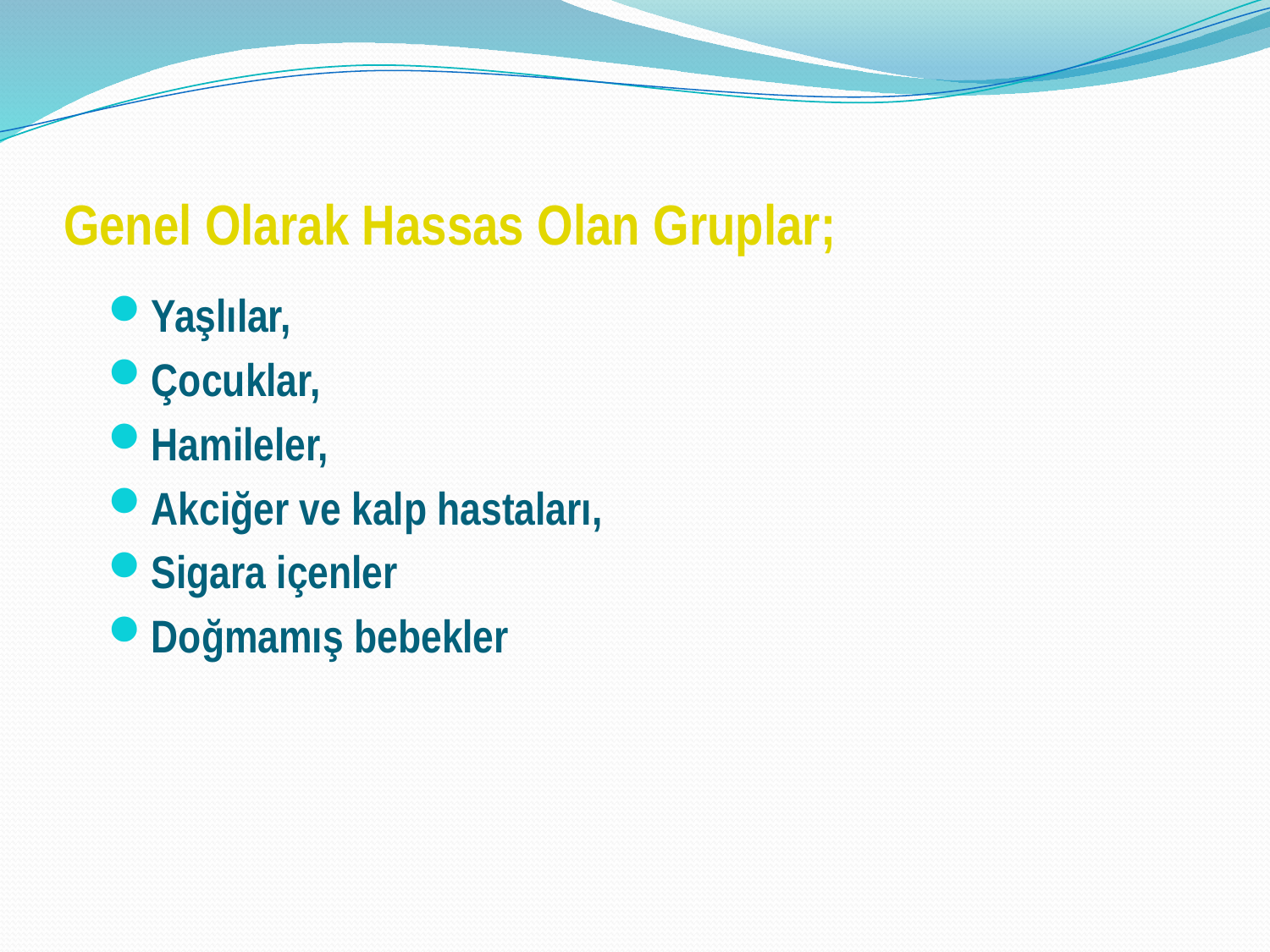

# Genel Olarak Hassas Olan Gruplar;
Yaşlılar,
Çocuklar,
Hamileler,
Akciğer ve kalp hastaları,
Sigara içenler
Doğmamış bebekler